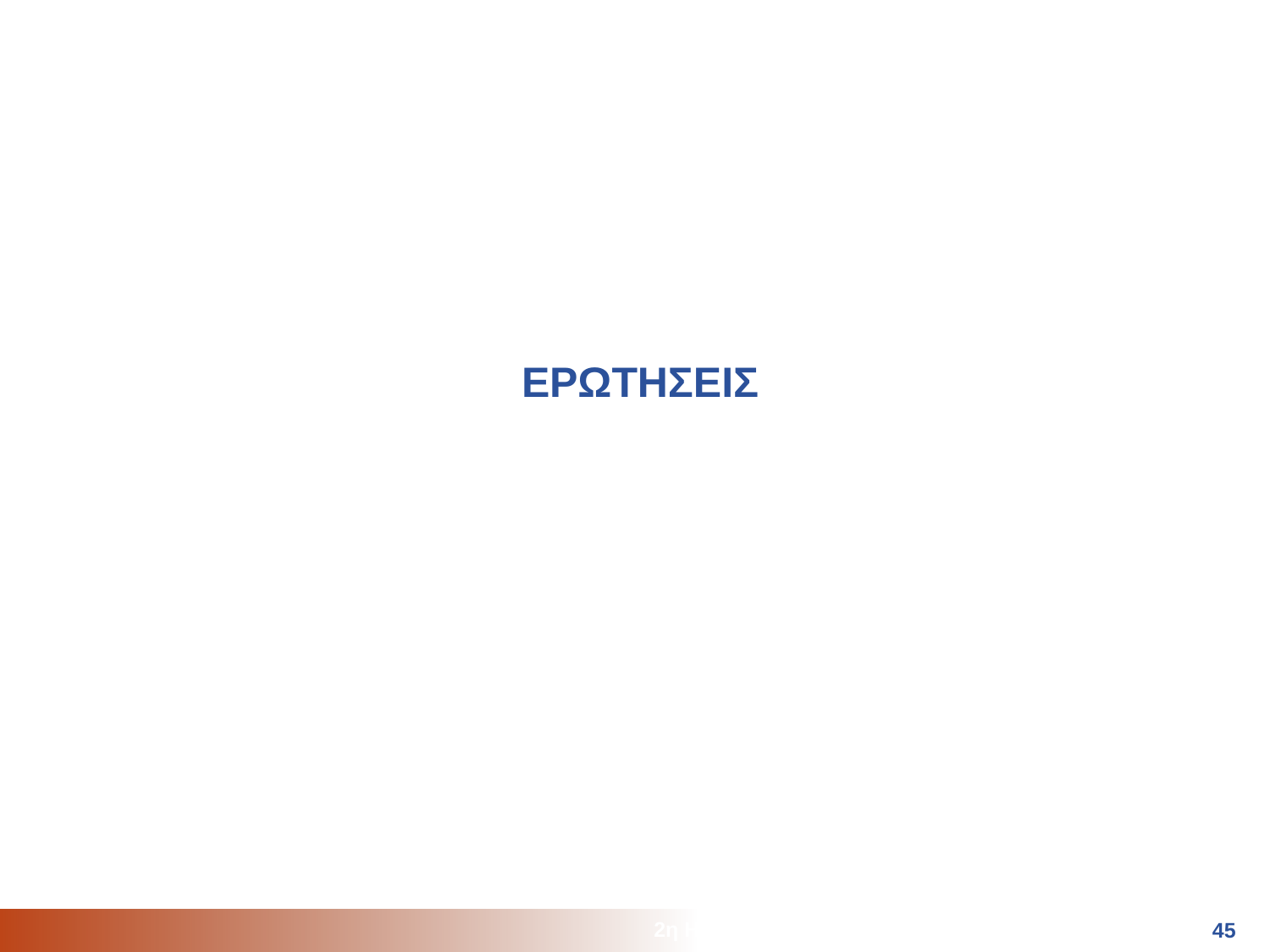

ΕΡΩΤΗΣΕΙΣ

2η Ημερίδα HellasHPC, ΕΙΕ/ΕΚΤ, Αθήνα,  22/10/2010
45